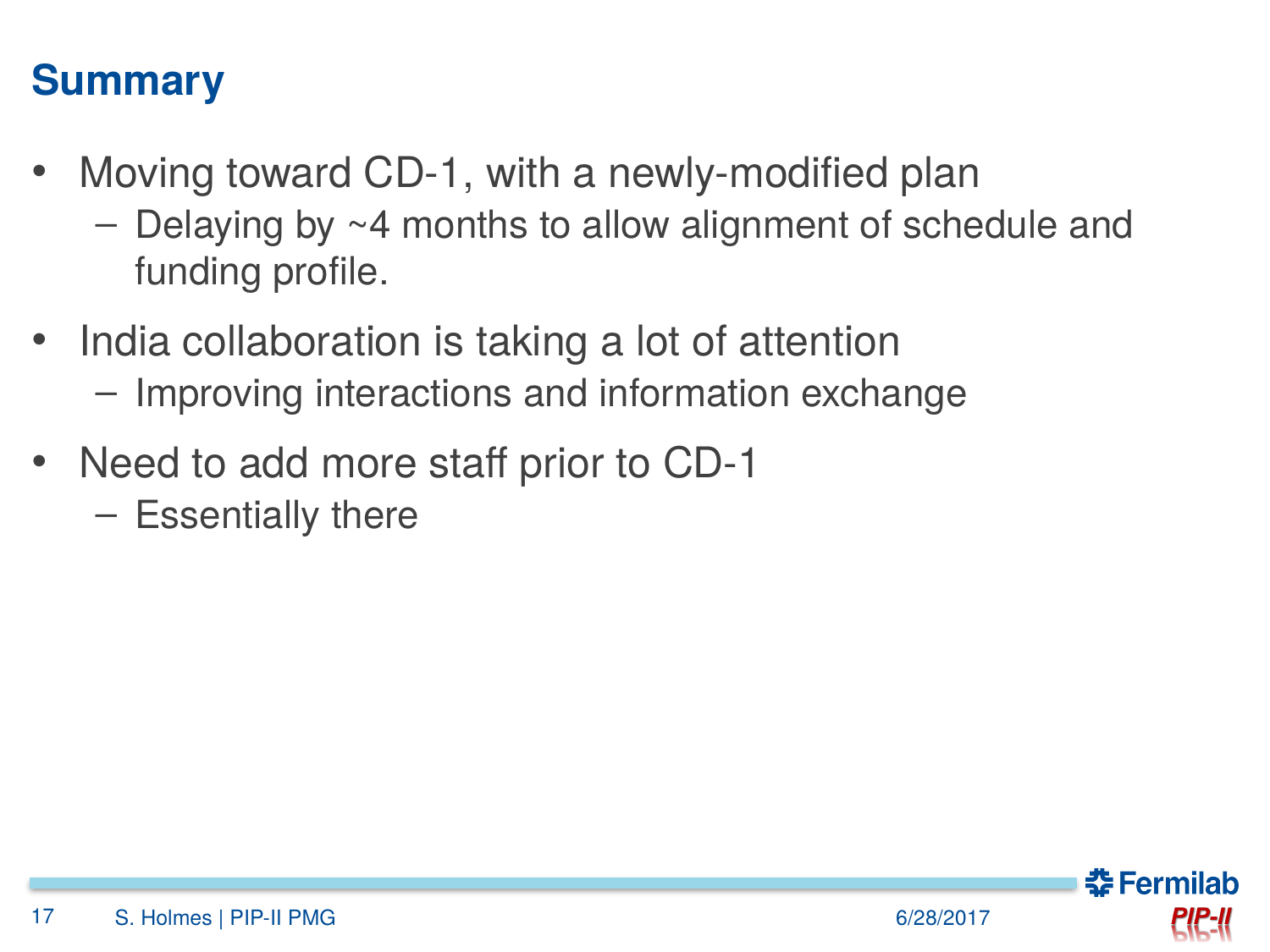

# Summary
Moving toward CD-1, with a newly-modified plan
Delaying by ~4 months to allow alignment of schedule and funding profile.
India collaboration is taking a lot of attention
Improving interactions and information exchange
Need to add more staff prior to CD-1
Essentially there

17
S. Holmes | PIP-II PMG
6/28/2017